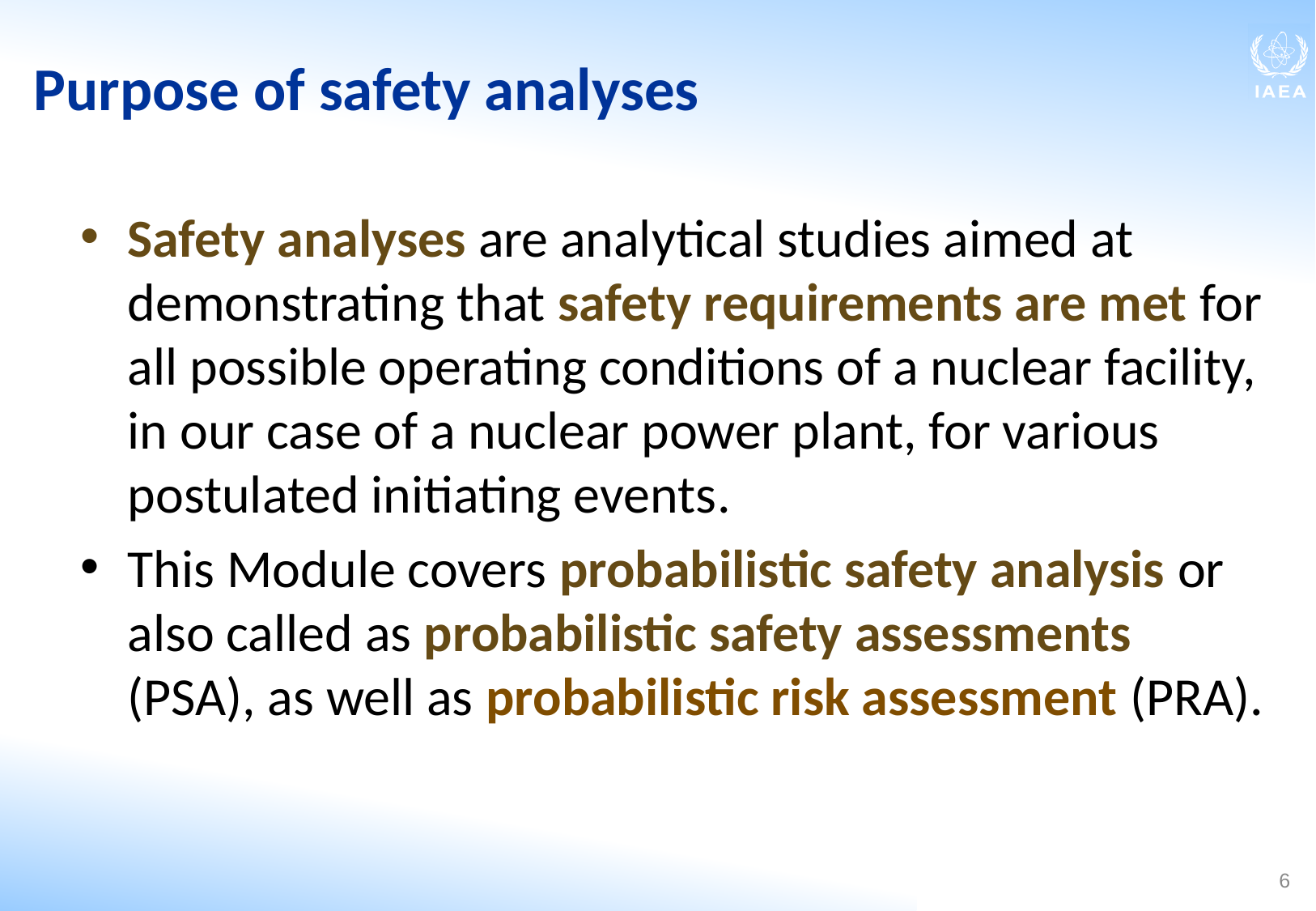

# Purpose of safety analyses
Safety analyses are analytical studies aimed at demonstrating that safety requirements are met for all possible operating conditions of a nuclear facility, in our case of a nuclear power plant, for various postulated initiating events.
This Module covers probabilistic safety analysis or also called as probabilistic safety assessments (PSA), as well as probabilistic risk assessment (PRA).

6